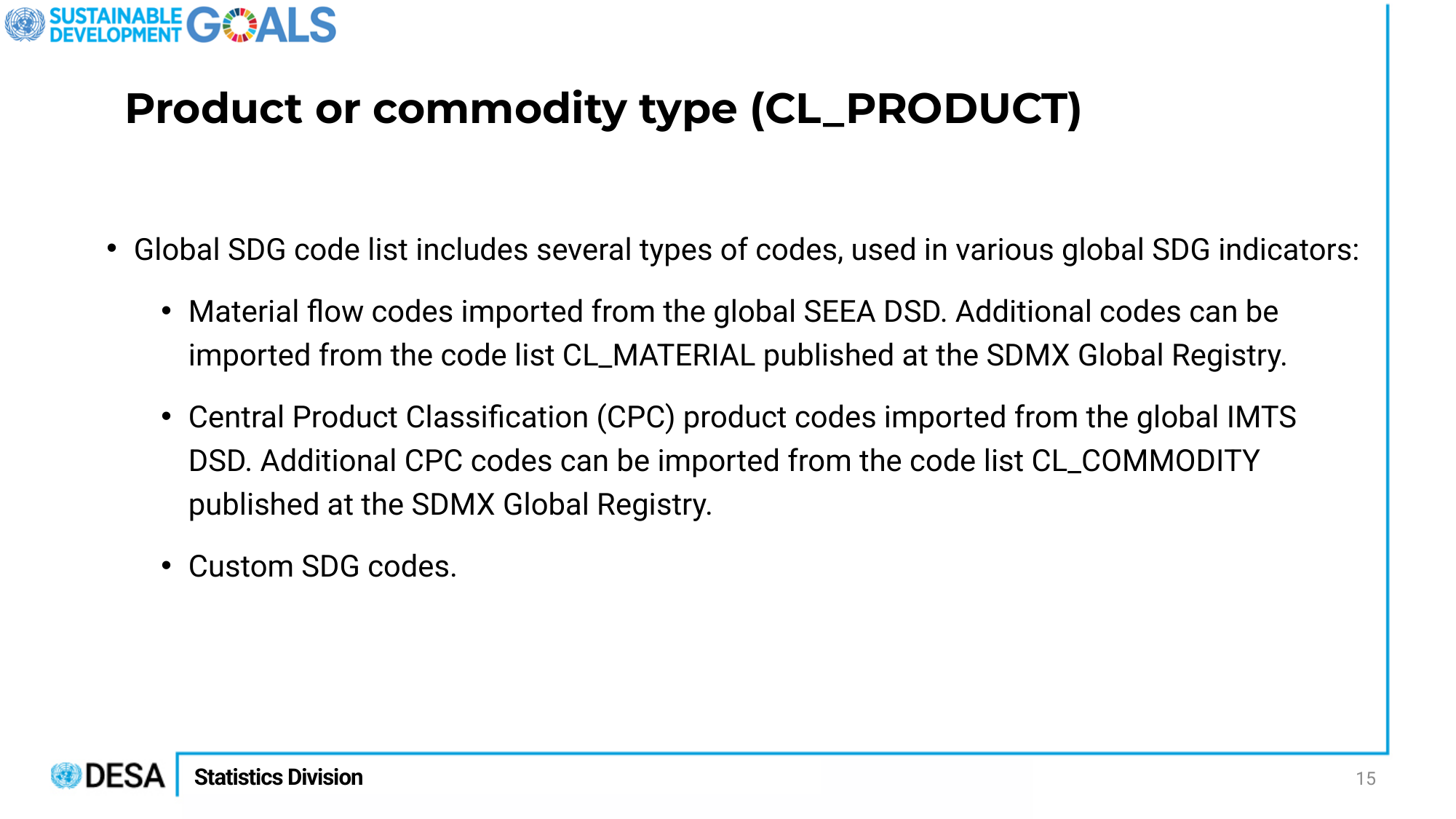

# Product or commodity type (CL_PRODUCT)
Global SDG code list includes several types of codes, used in various global SDG indicators:
Material flow codes imported from the global SEEA DSD. Additional codes can be imported from the code list CL_MATERIAL published at the SDMX Global Registry.
Central Product Classification (CPC) product codes imported from the global IMTS DSD. Additional CPC codes can be imported from the code list CL_COMMODITY published at the SDMX Global Registry.
Custom SDG codes.

15